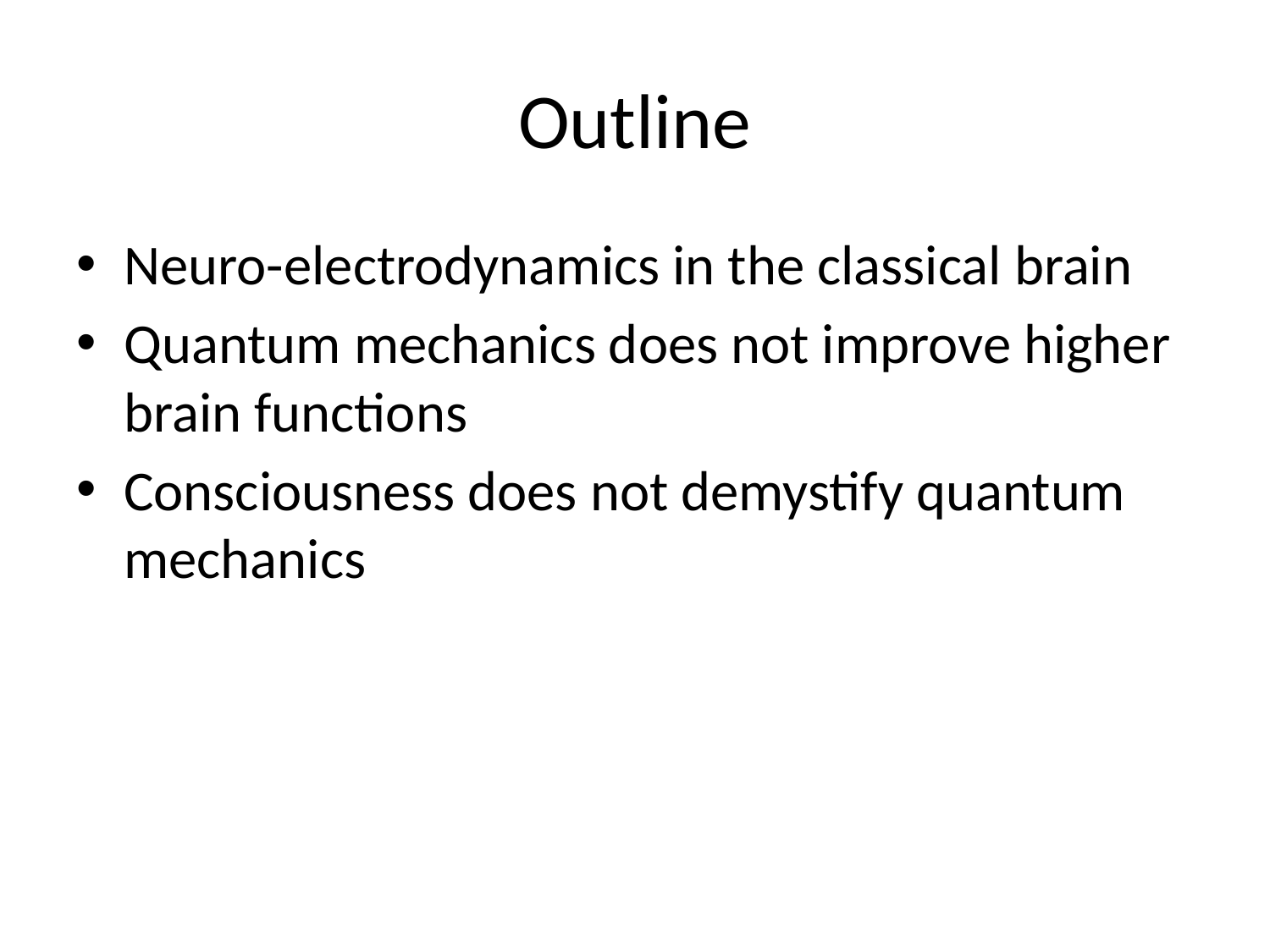

# Outline
Neuro-electrodynamics in the classical brain
Quantum mechanics does not improve higher brain functions
Consciousness does not demystify quantum mechanics